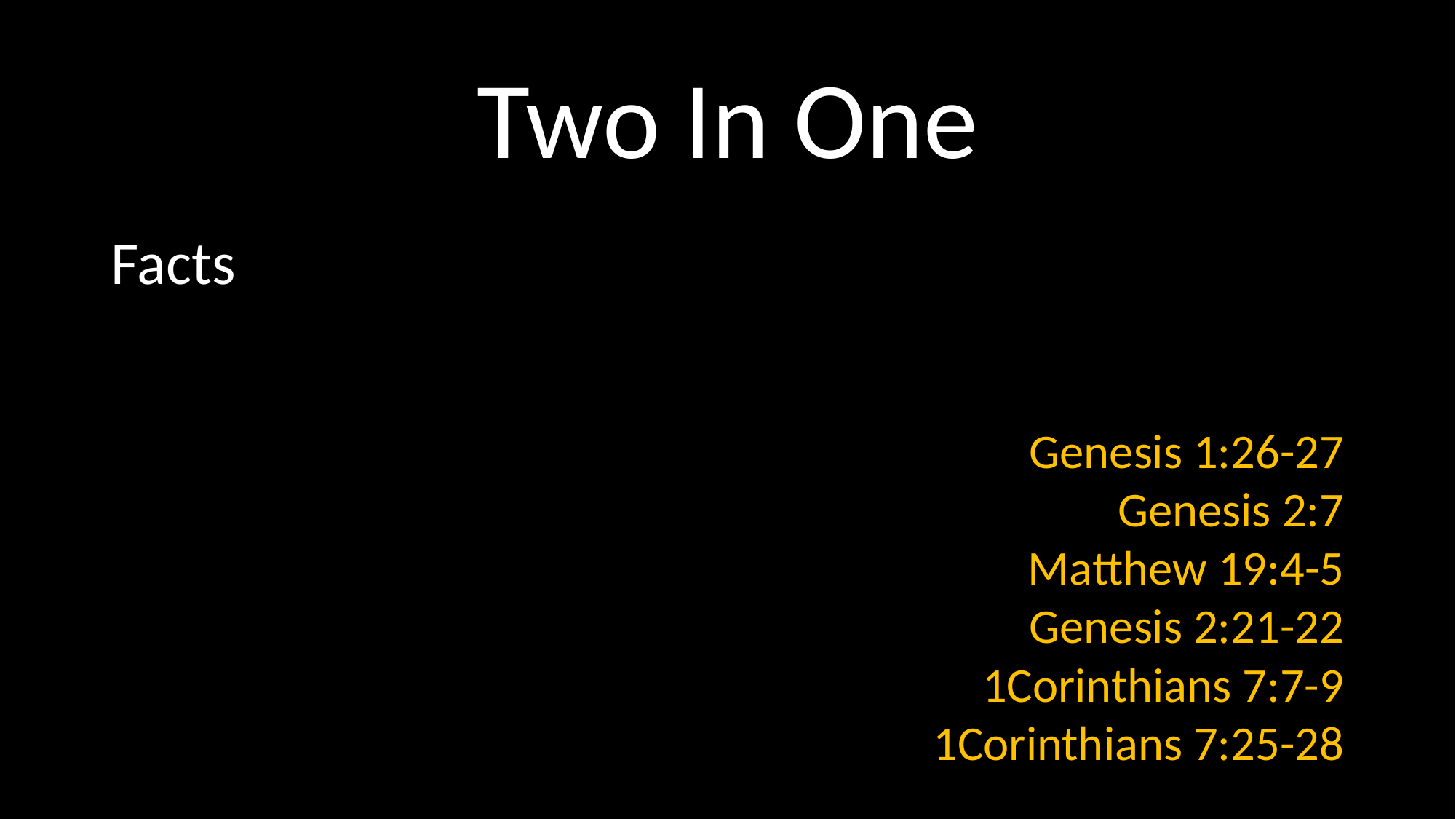

# Two In One
Facts
Genesis 1:26-27
Genesis 2:7
Matthew 19:4-5
Genesis 2:21-22
1Corinthians 7:7-9
1Corinthians 7:25-28